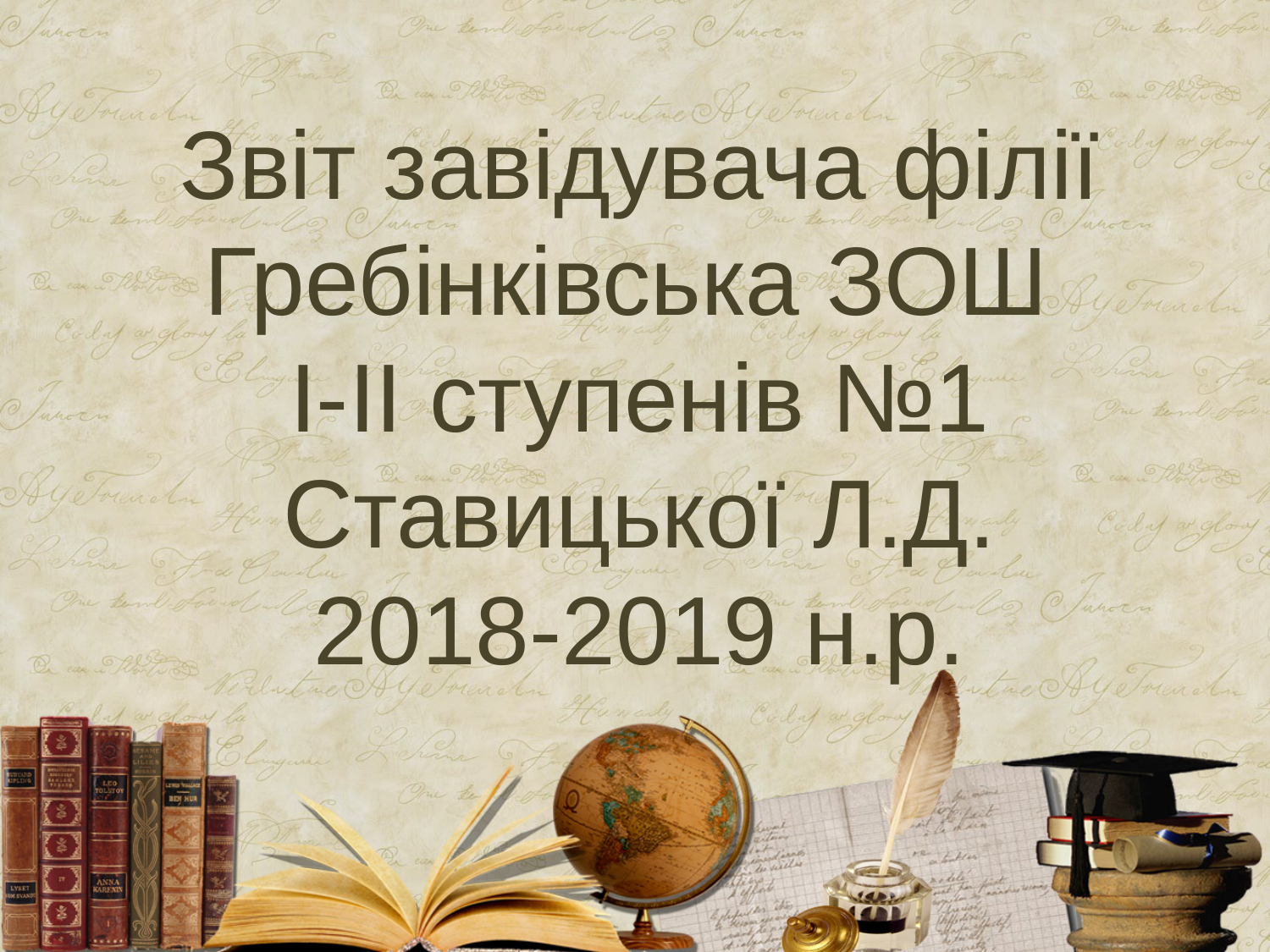

# Звіт завідувача філії Гребінківська ЗОШ І-ІІ ступенів №1 Ставицької Л.Д. 2018-2019 н.р.